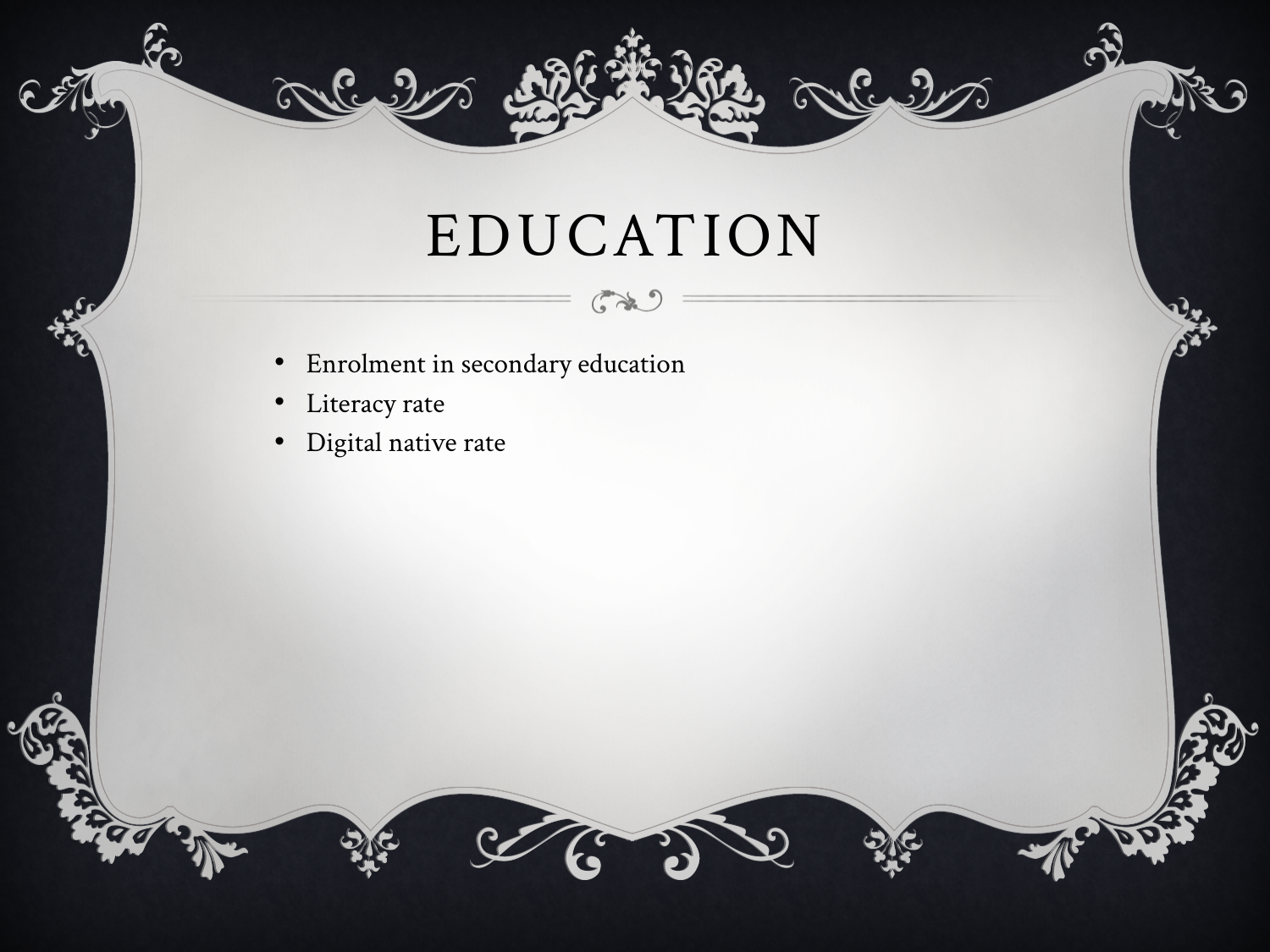

# Education
Enrolment in secondary education
Literacy rate
Digital native rate